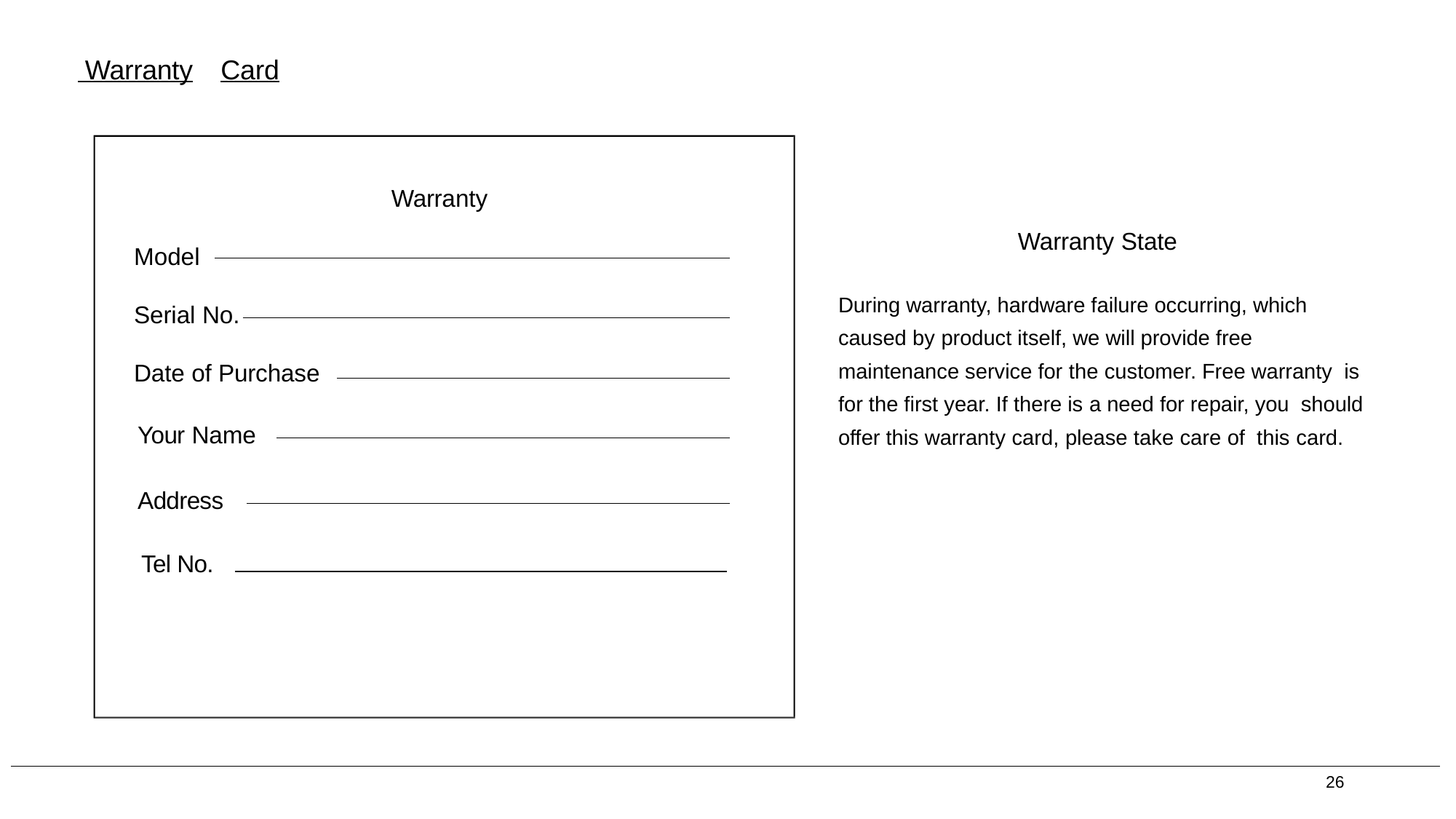

# Warranty	Card

Warranty
Warranty State
Model

During warranty, hardware failure occurring, which  caused by product itself, we will provide free  maintenance service for the customer. Free warranty  is for the first year. If there is a need for repair, you  should offer this warranty card, please take care of  this card.
Serial No.

Date of Purchase

Your Name

Address

Tel No.

26